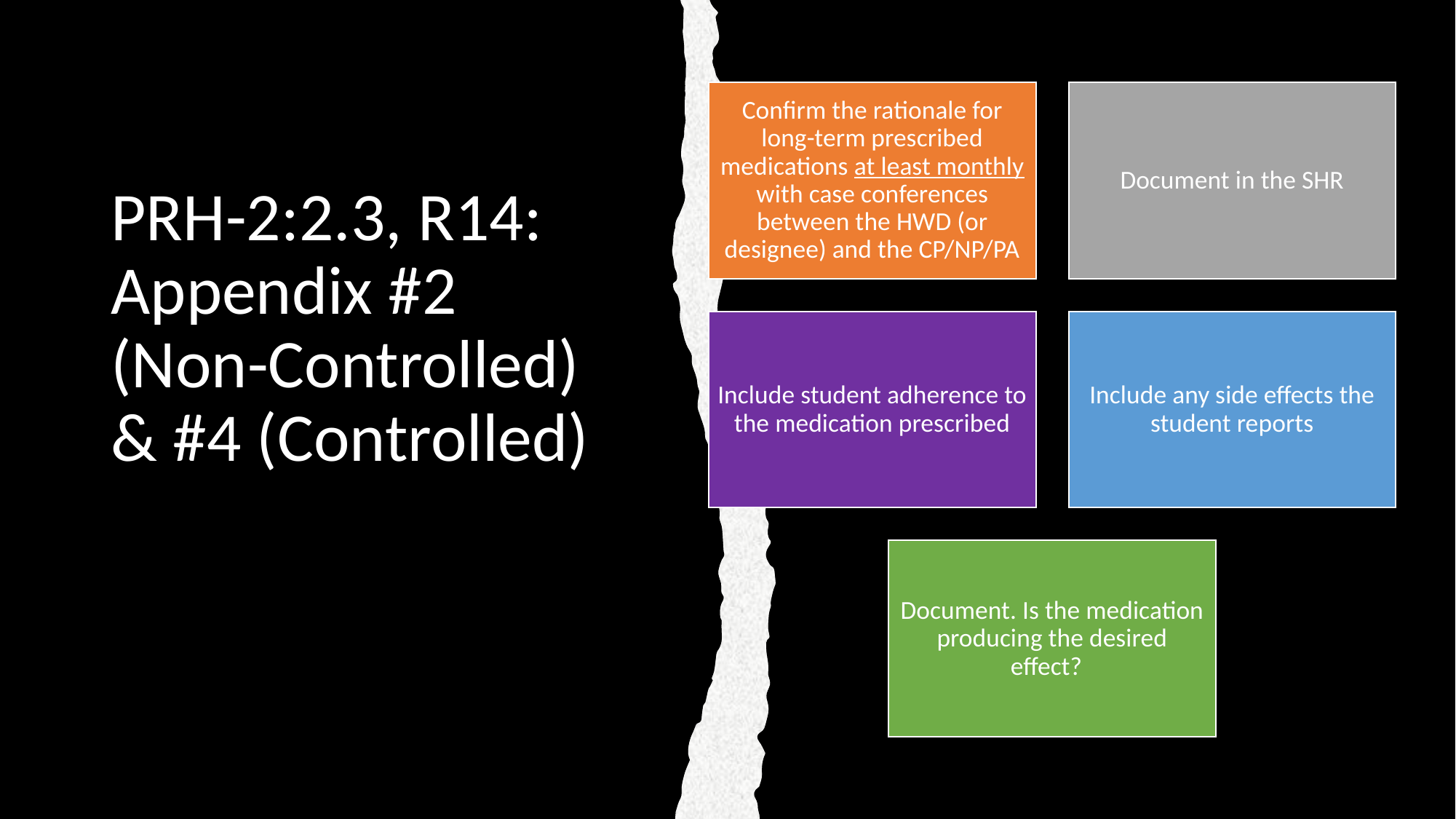

Confirm the rationale for long-term prescribed medications at least monthly with case conferences between the HWD (or designee) and the CP/NP/PA
Document in the SHR
Include student adherence to the medication prescribed
Include any side effects the student reports
Document. Is the medication producing the desired effect?
# PRH-2:2.3, R14: Appendix #2 (Non-Controlled) & #4 (Controlled)